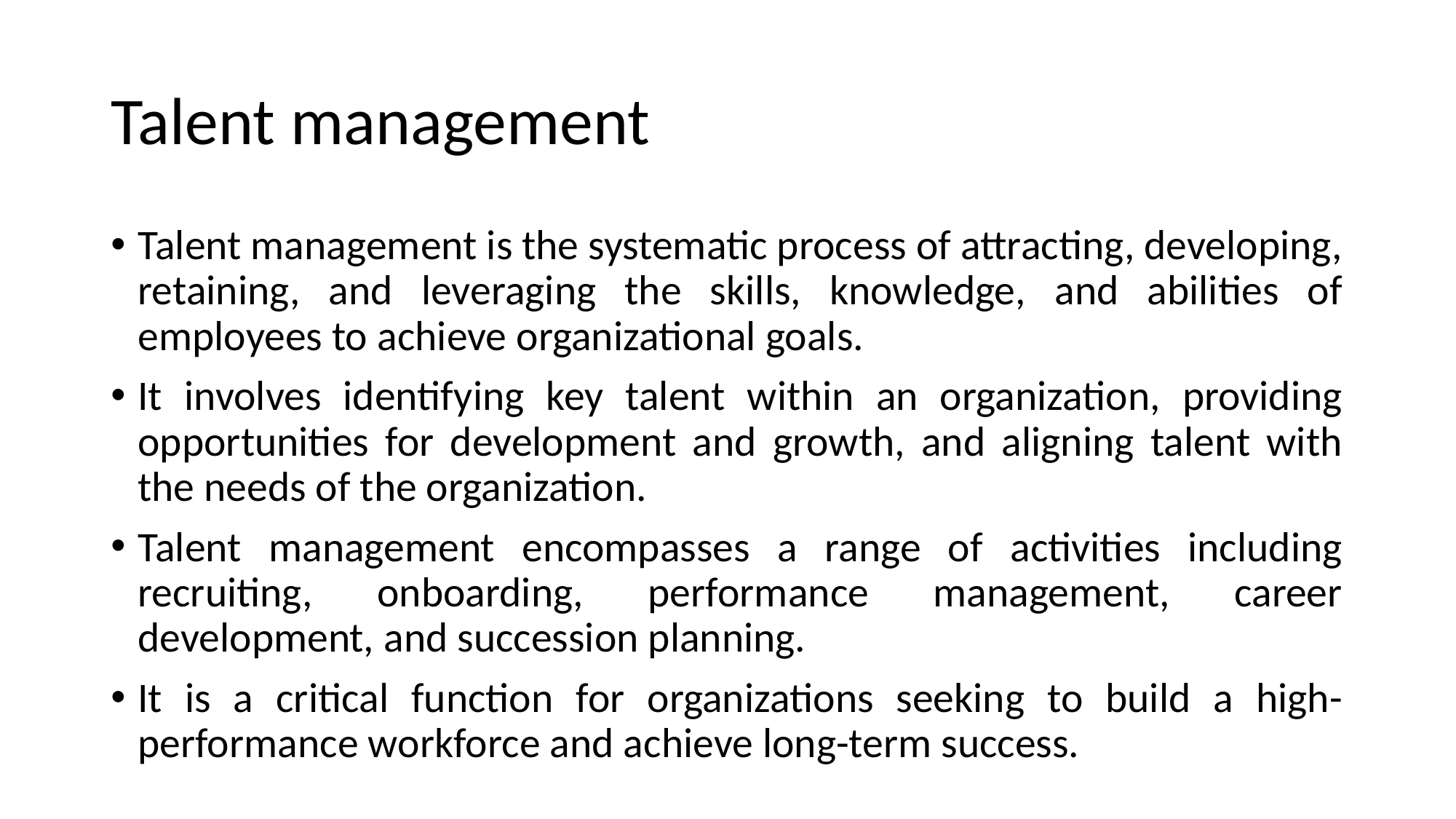

# Talent management
Talent management is the systematic process of attracting, developing, retaining, and leveraging the skills, knowledge, and abilities of employees to achieve organizational goals.
It involves identifying key talent within an organization, providing opportunities for development and growth, and aligning talent with the needs of the organization.
Talent management encompasses a range of activities including recruiting, onboarding, performance management, career development, and succession planning.
It is a critical function for organizations seeking to build a high-performance workforce and achieve long-term success.